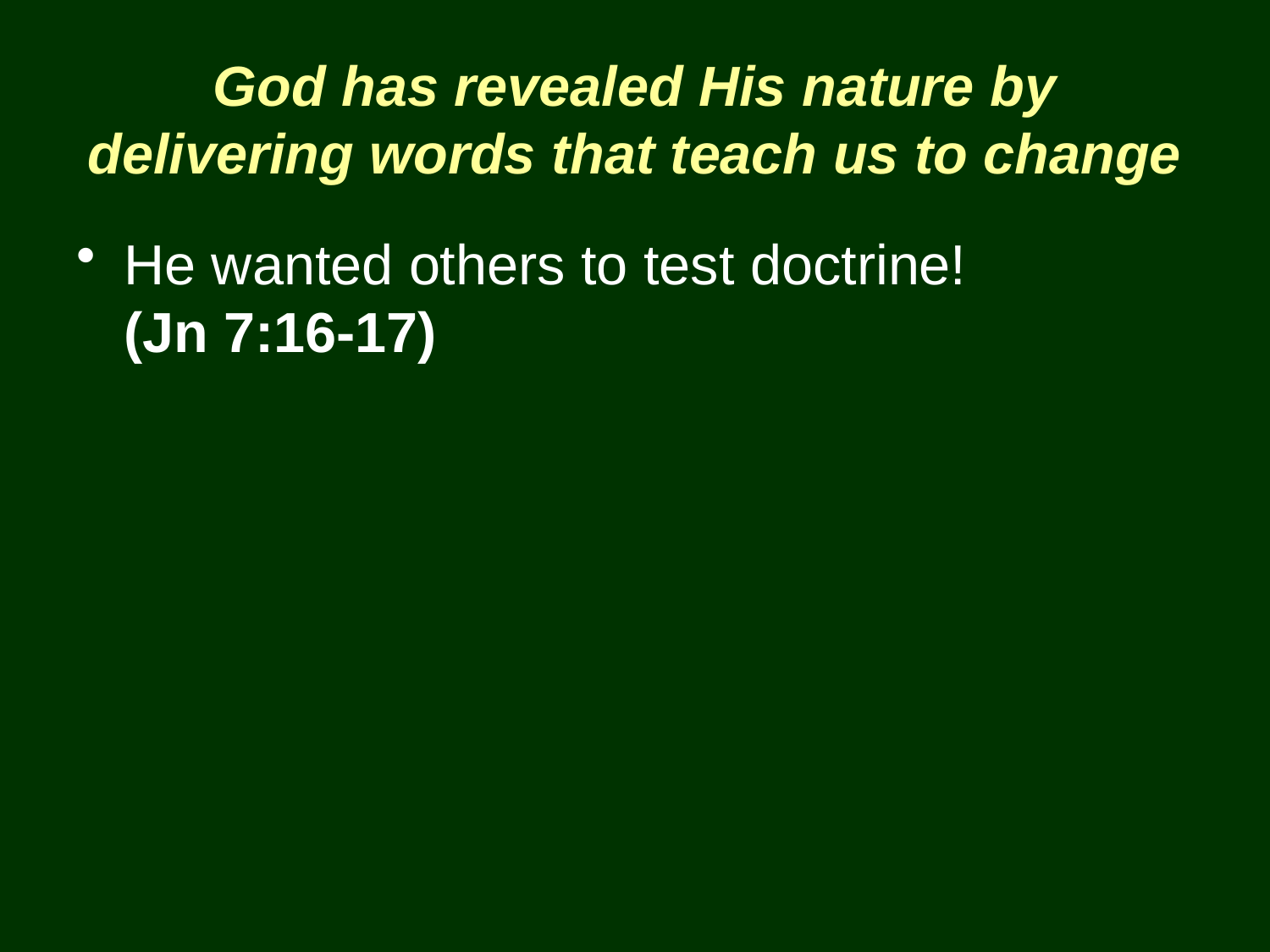

# God has revealed His nature by delivering words that teach us to change
He wanted others to test doctrine!
(Jn 7:16-17)